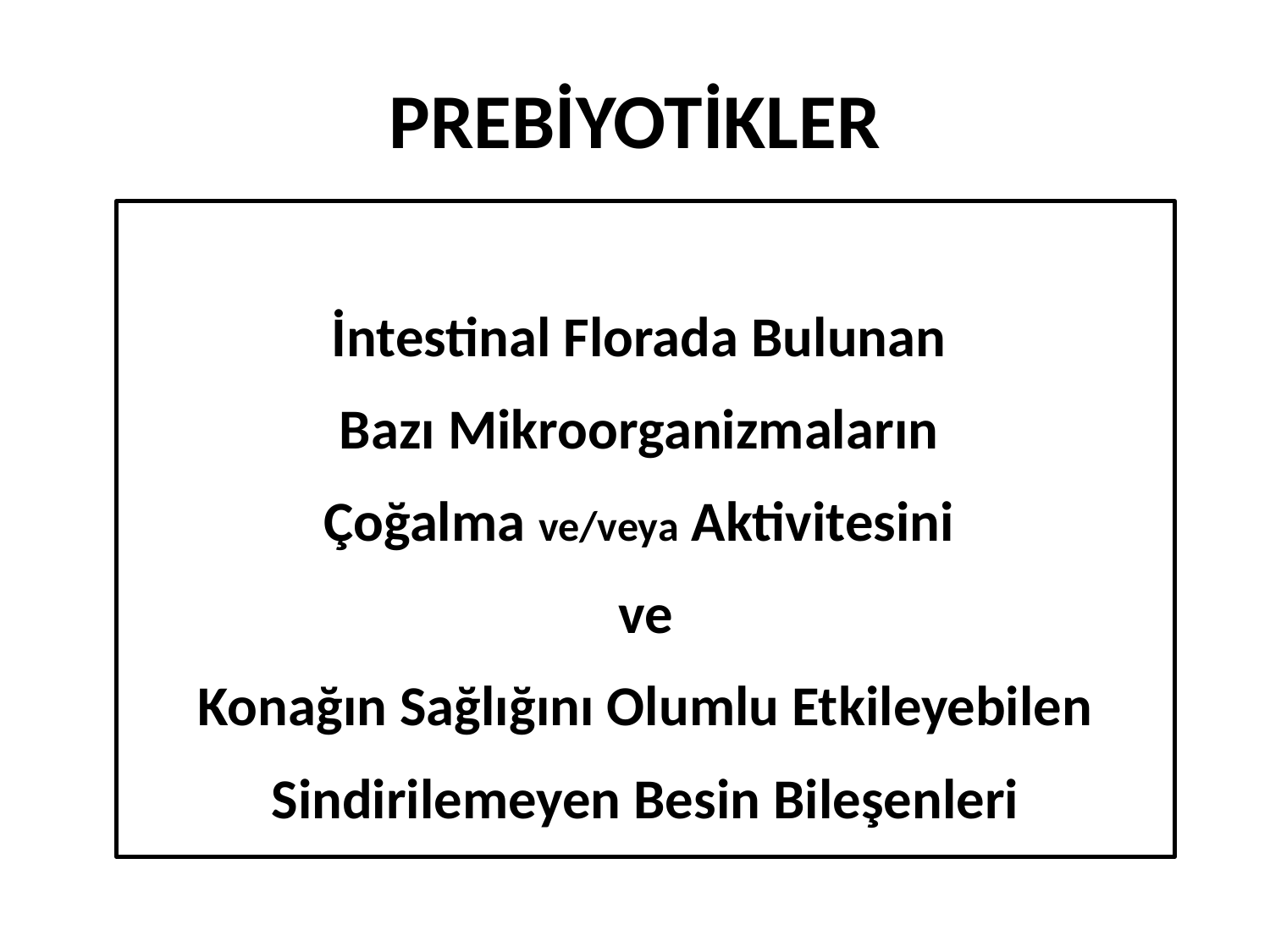

# PREBİYOTİKLER

İntestinal Florada Bulunan
Bazı Mikroorganizmaların
Çoğalma ve/veya Aktivitesini
ve
Konağın Sağlığını Olumlu Etkileyebilen
Sindirilemeyen Besin Bileşenleri